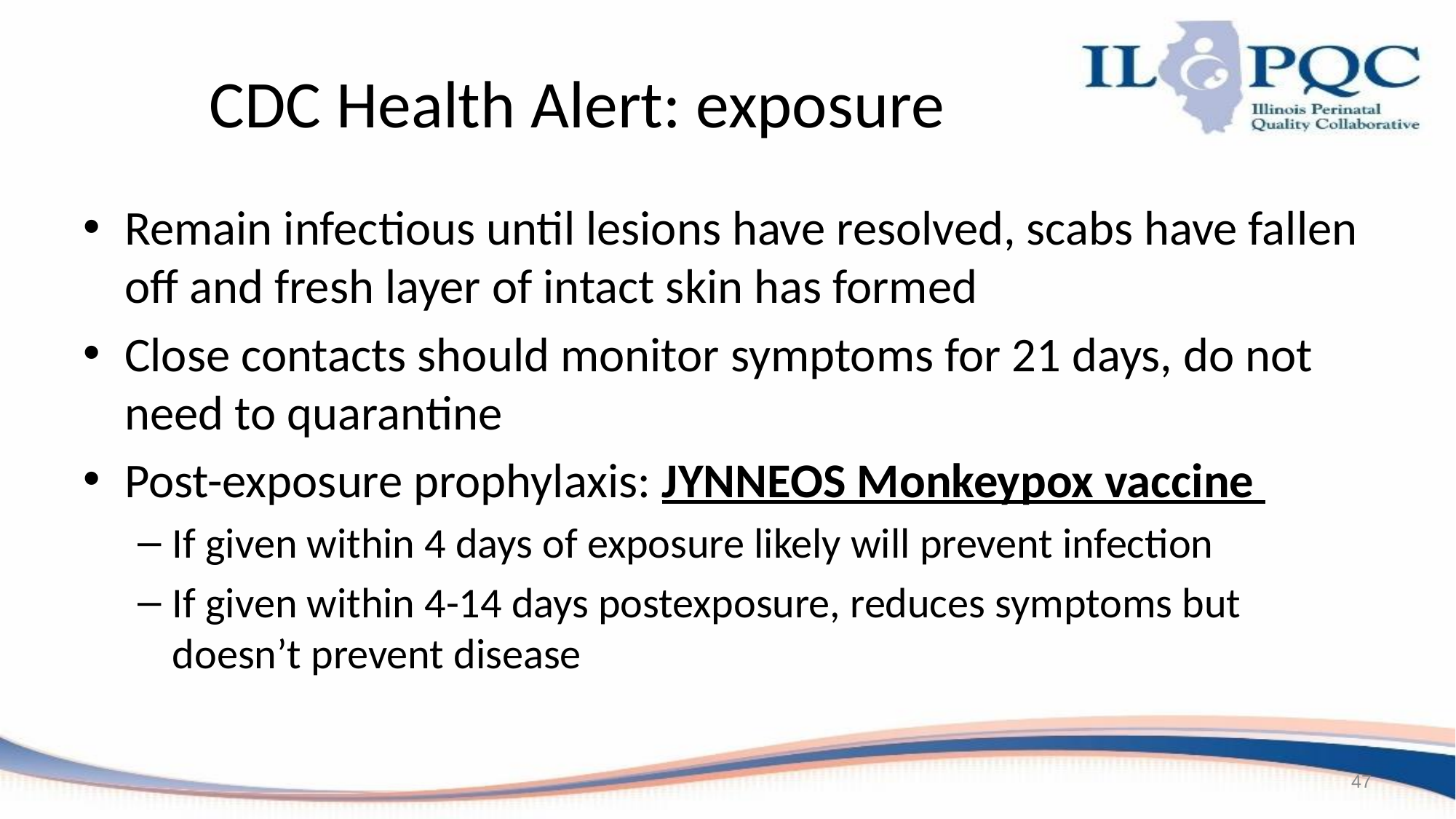

# CDC Health Alert: exposure
Remain infectious until lesions have resolved, scabs have fallen off and fresh layer of intact skin has formed
Close contacts should monitor symptoms for 21 days, do not need to quarantine
Post-exposure prophylaxis: JYNNEOS Monkeypox vaccine
If given within 4 days of exposure likely will prevent infection
If given within 4-14 days postexposure, reduces symptoms but doesn’t prevent disease

47